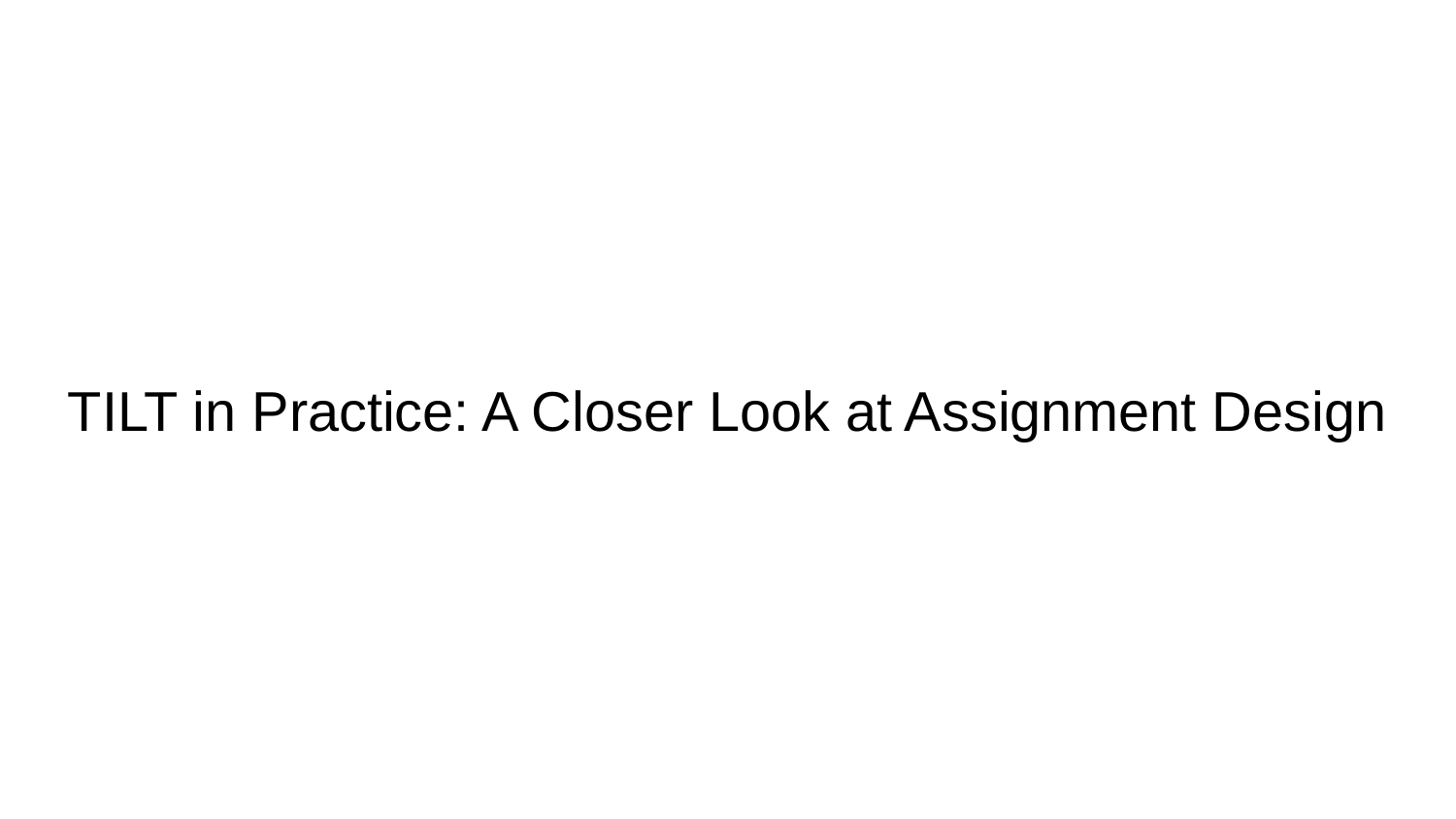

# TILT in Practice: A Closer Look at Assignment Design